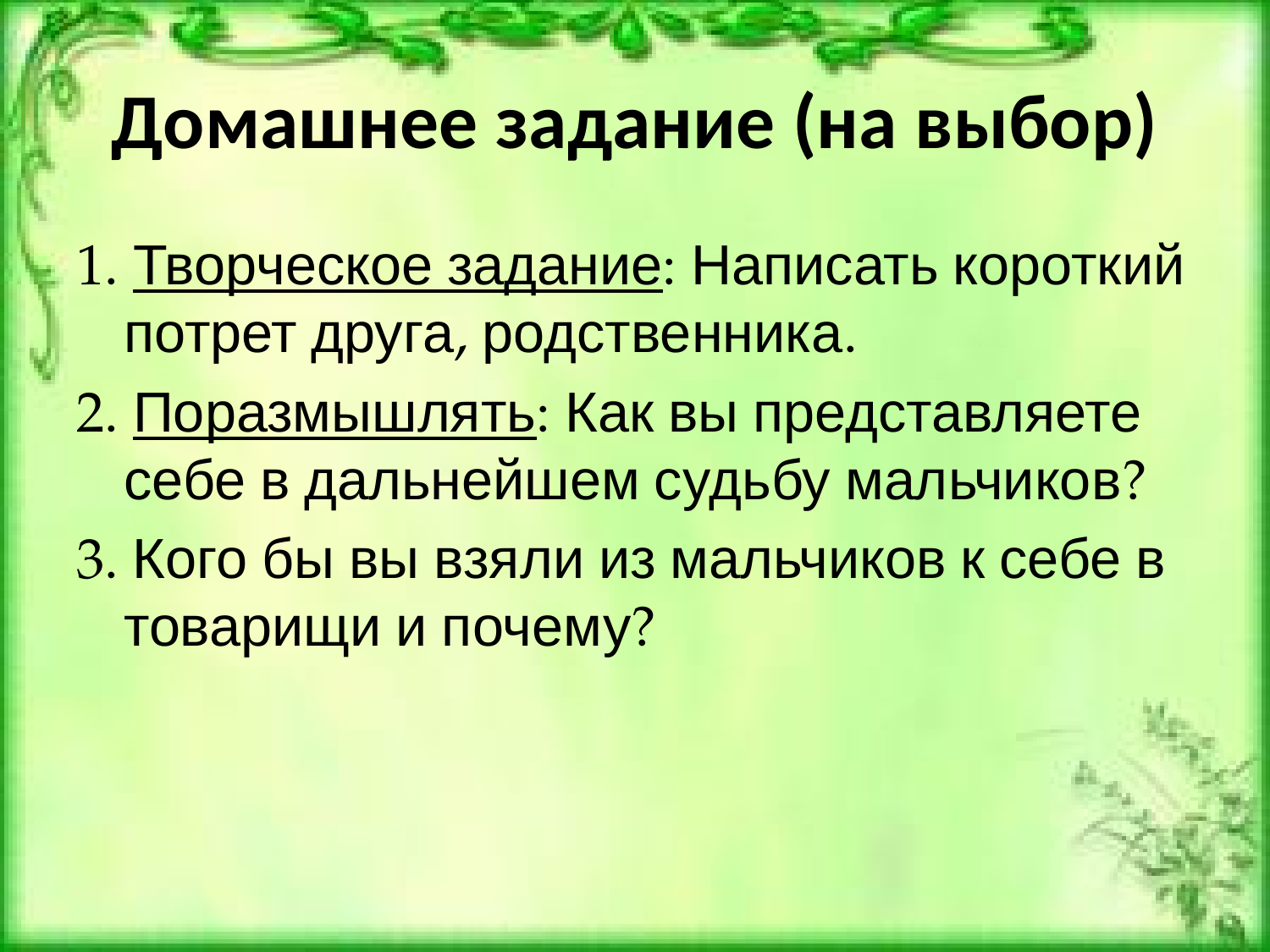

# Домашнее задание (на выбор)
1. Творческое задание: Написать короткий потрет друга, родственника.
2. Поразмышлять: Как вы представляете себе в дальнейшем судьбу мальчиков?
3. Кого бы вы взяли из мальчиков к себе в товарищи и почему?